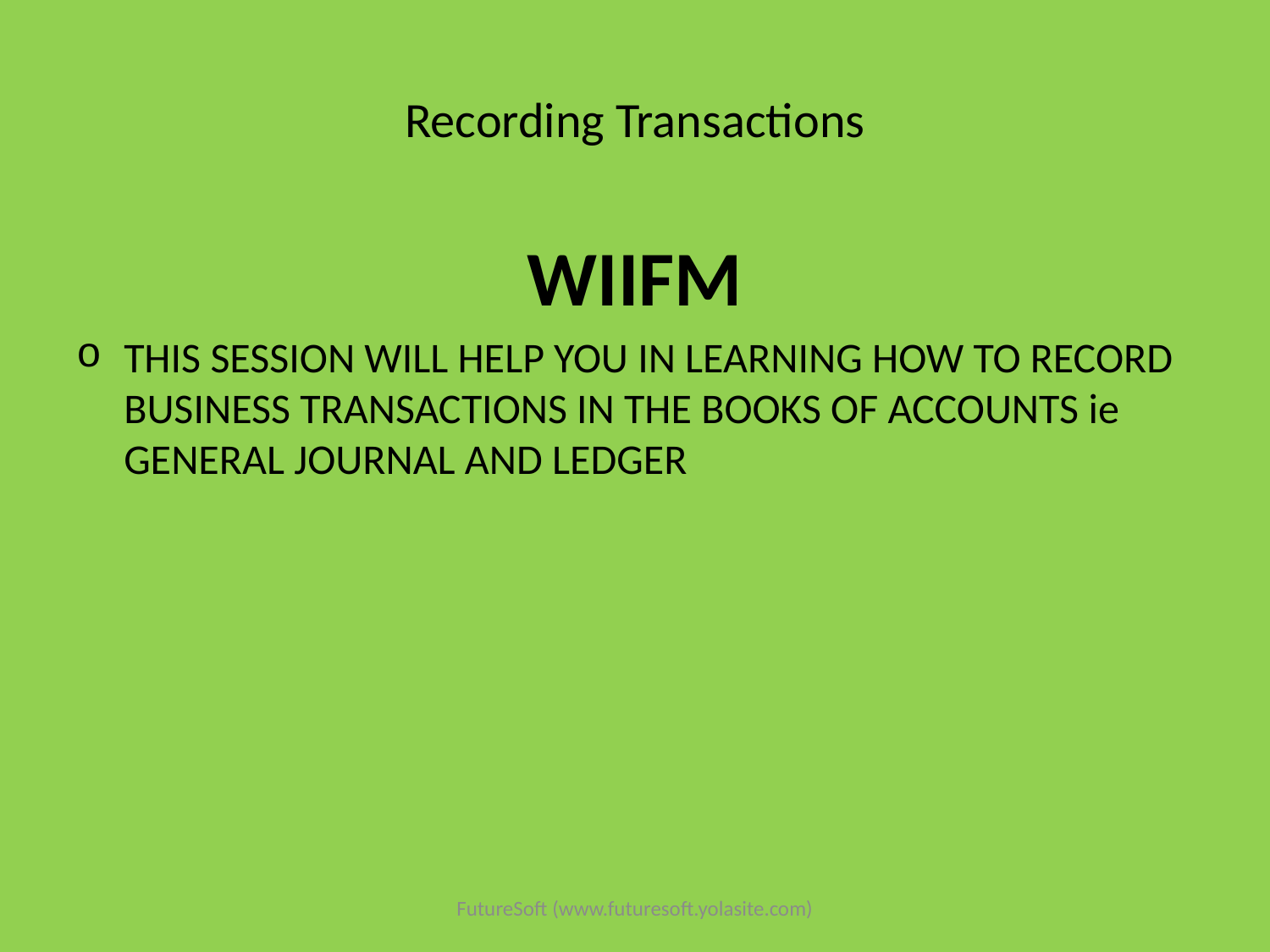

# Recording Transactions
WIIFM
THIS SESSION WILL HELP YOU IN LEARNING HOW TO RECORD BUSINESS TRANSACTIONS IN THE BOOKS OF ACCOUNTS ie GENERAL JOURNAL AND LEDGER
FutureSoft (www.futuresoft.yolasite.com)